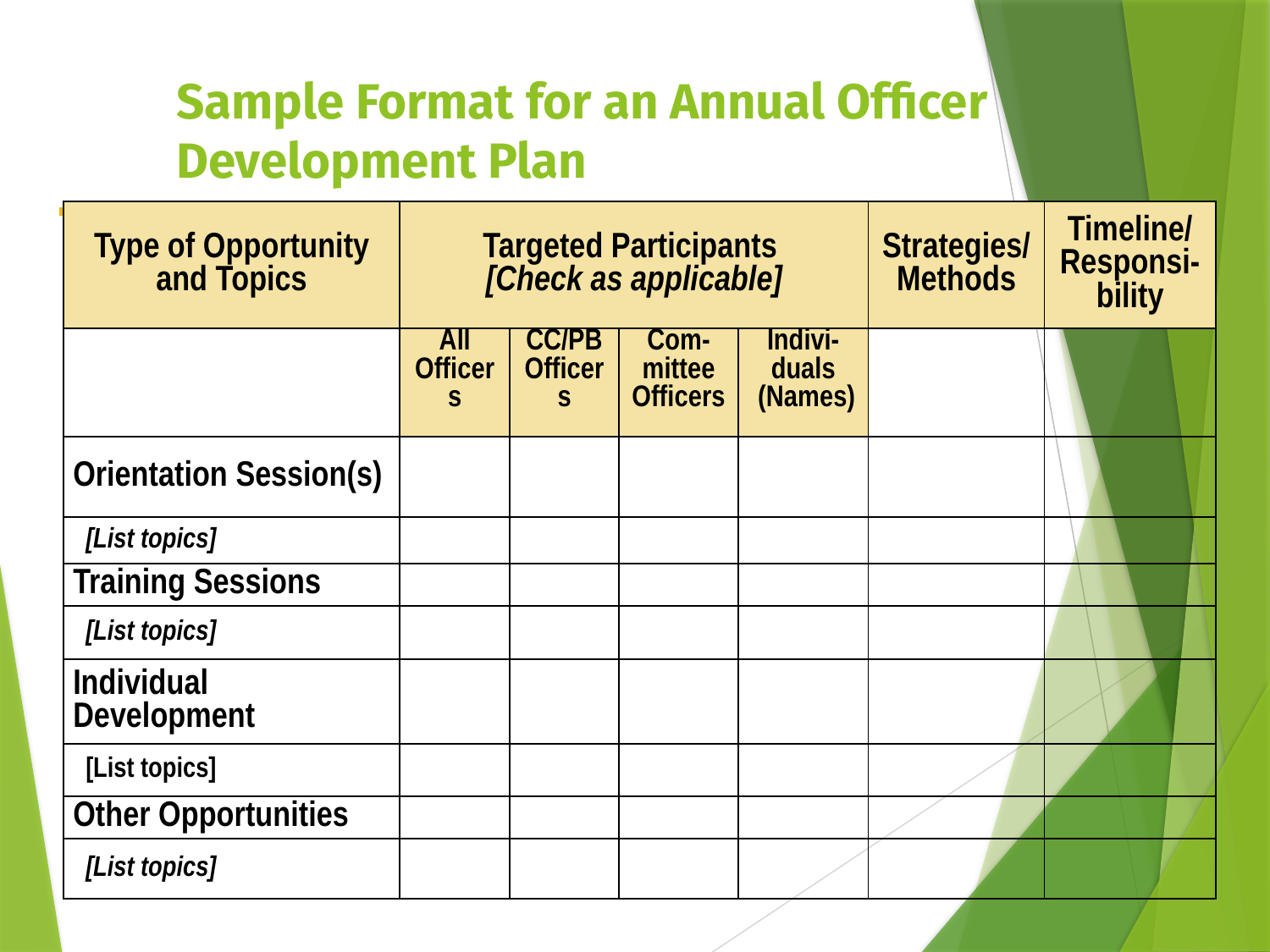

# Sample Format for an Annual Officer Development Plan
| Type of Opportunity and Topics | Targeted Participants [Check as applicable] |  |  |  | Strategies/ Methods | Timeline/ Responsi- bility |
| --- | --- | --- | --- | --- | --- | --- |
|  | All Officers | CC/PB Officers | Com-mittee Officers | Indivi-duals (Names) |  |  |
| Orientation Session(s) |  |  |  |  |  |  |
| [List topics] |  |  |  |  |  |  |
| Training Sessions |  |  |  |  |  |  |
| [List topics] |  |  |  |  |  |  |
| Individual Development |  |  |  |  |  |  |
| [List topics] |  |  |  |  |  |  |
| Other Opportunities |  |  |  |  |  |  |
| [List topics] |  |  |  |  |  |  |